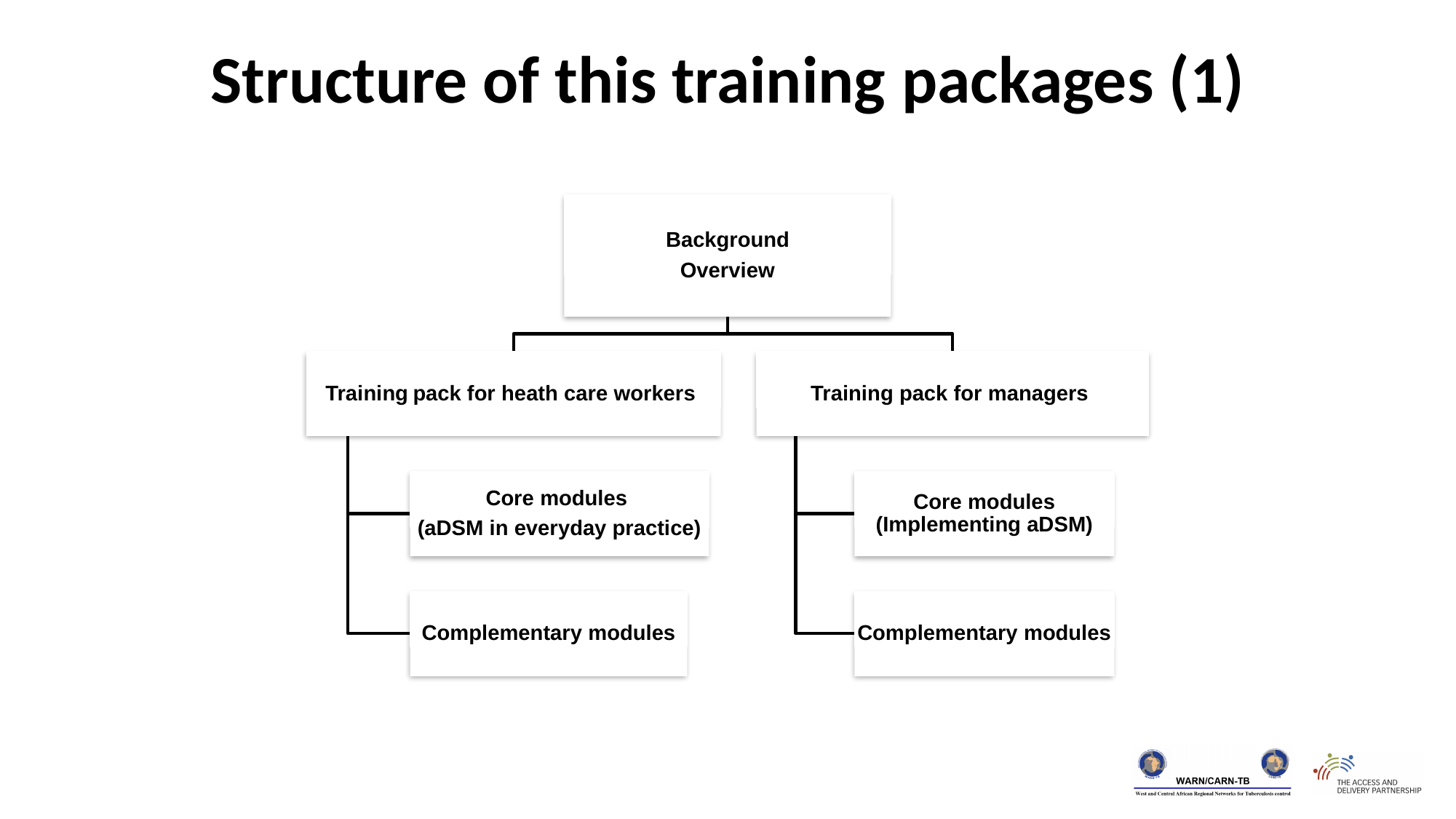

Structure of this training packages (1)
Background
Overview
Training pack for managers
Core modules (Implementing aDSM)
Complementary modules
Training pack for heath care workers
Core modules
(aDSM in everyday practice)
Complementary modules